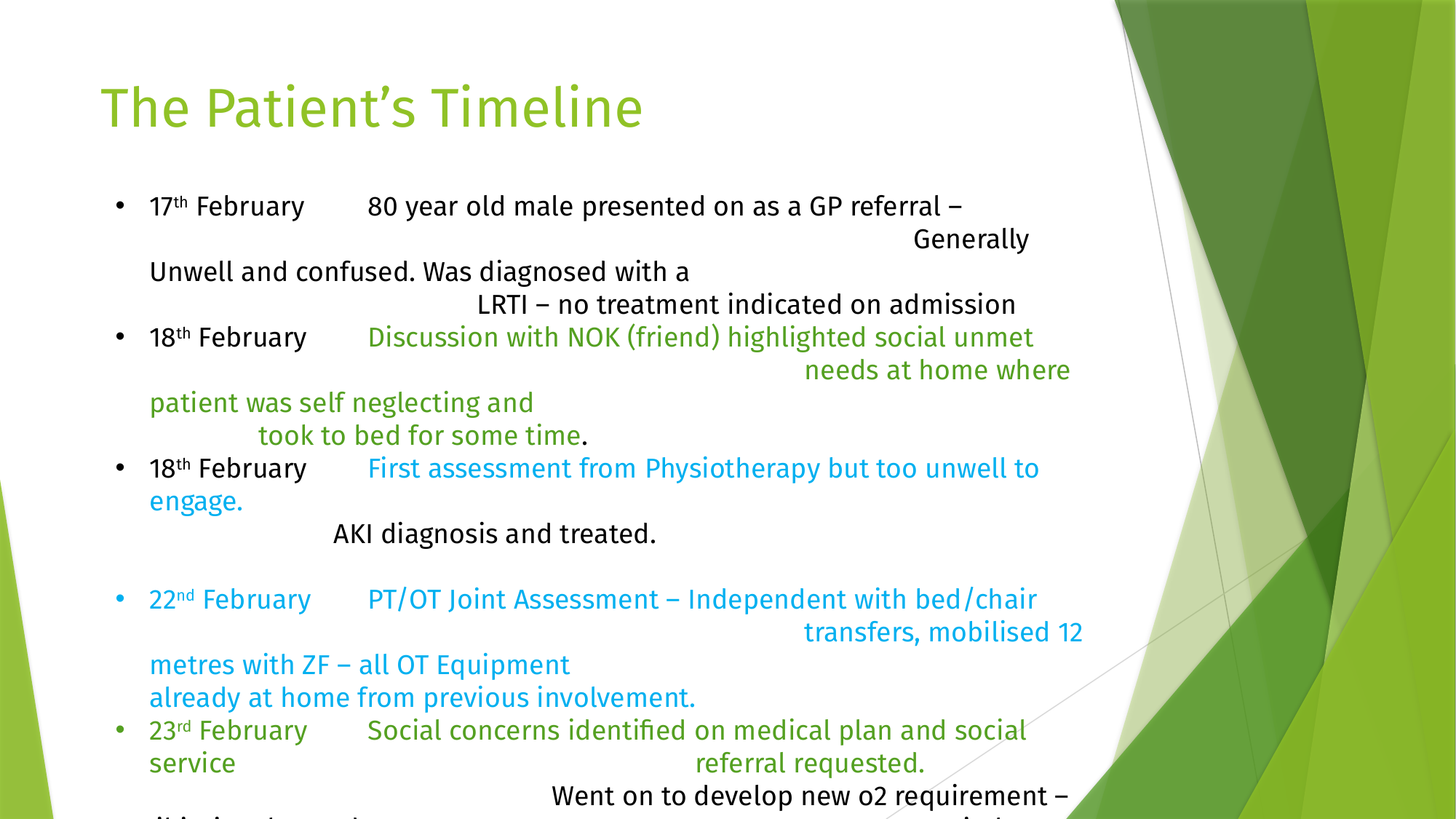

# The Patient’s Timeline
17th February  	80 year old male presented on as a GP referral – 								Generally Unwell and confused. Was diagnosed with a 						LRTI – no treatment indicated on admission
18th February 	Discussion with NOK (friend) highlighted social unmet 						needs at home where patient was self neglecting and 						took to bed for some time.
18th February	First assessment from Physiotherapy but too unwell to engage.
AKI diagnosis and treated.

22nd February	PT/OT Joint Assessment – Independent with bed/chair 						transfers, mobilised 12 metres with ZF – all OT Equipment 					already at home from previous involvement.
23rd February	Social concerns identified on medical plan and social service 					referral requested.
				Went on to develop new o2 requirement – antibiotics changed 				to cover a Hospital Acquired Pneumonia
1st March 		Antibiotics complete, ongoing o2 requirement and pyrexia – 					diagnosed Covid +